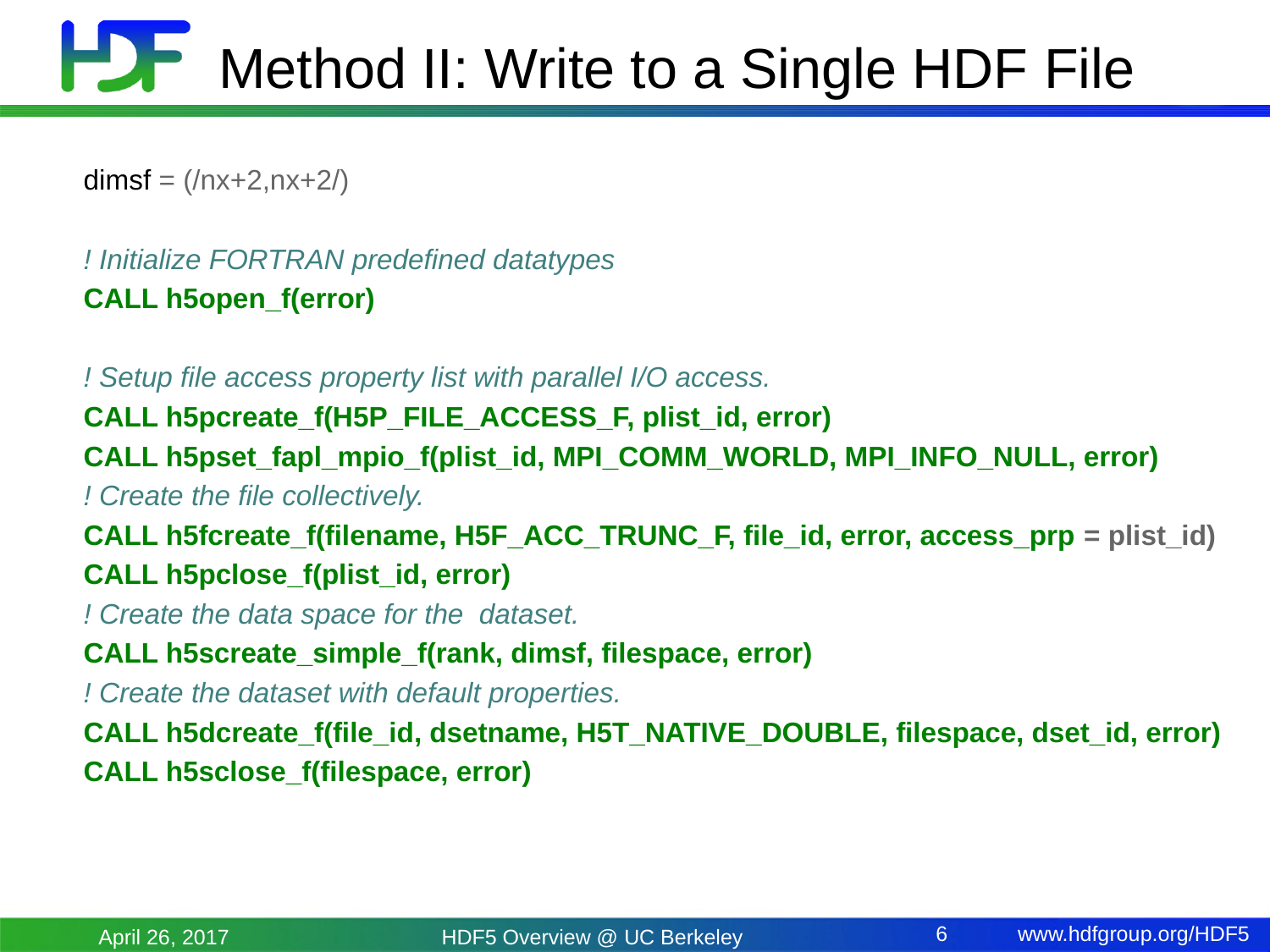

# Method II: Write to a Single HDF File

     dimsf = (/nx+2,nx+2/)

     ! Initialize FORTRAN predefined datatypes
     CALL h5open_f(error)

     ! Setup file access property list with parallel I/O access.
     CALL h5pcreate_f(H5P_FILE_ACCESS_F, plist_id, error)
     CALL h5pset_fapl_mpio_f(plist_id, MPI_COMM_WORLD, MPI_INFO_NULL, error)
     ! Create the file collectively.
     CALL h5fcreate_f(filename, H5F_ACC_TRUNC_F, file_id, error, access_prp = plist_id)
     CALL h5pclose_f(plist_id, error)
     ! Create the data space for the  dataset.
     CALL h5screate_simple_f(rank, dimsf, filespace, error)
     ! Create the dataset with default properties.
     CALL h5dcreate_f(file_id, dsetname, H5T_NATIVE_DOUBLE, filespace, dset_id, error)
     CALL h5sclose_f(filespace, error)
April 26, 2017
HDF5 Overview @ UC Berkeley
6